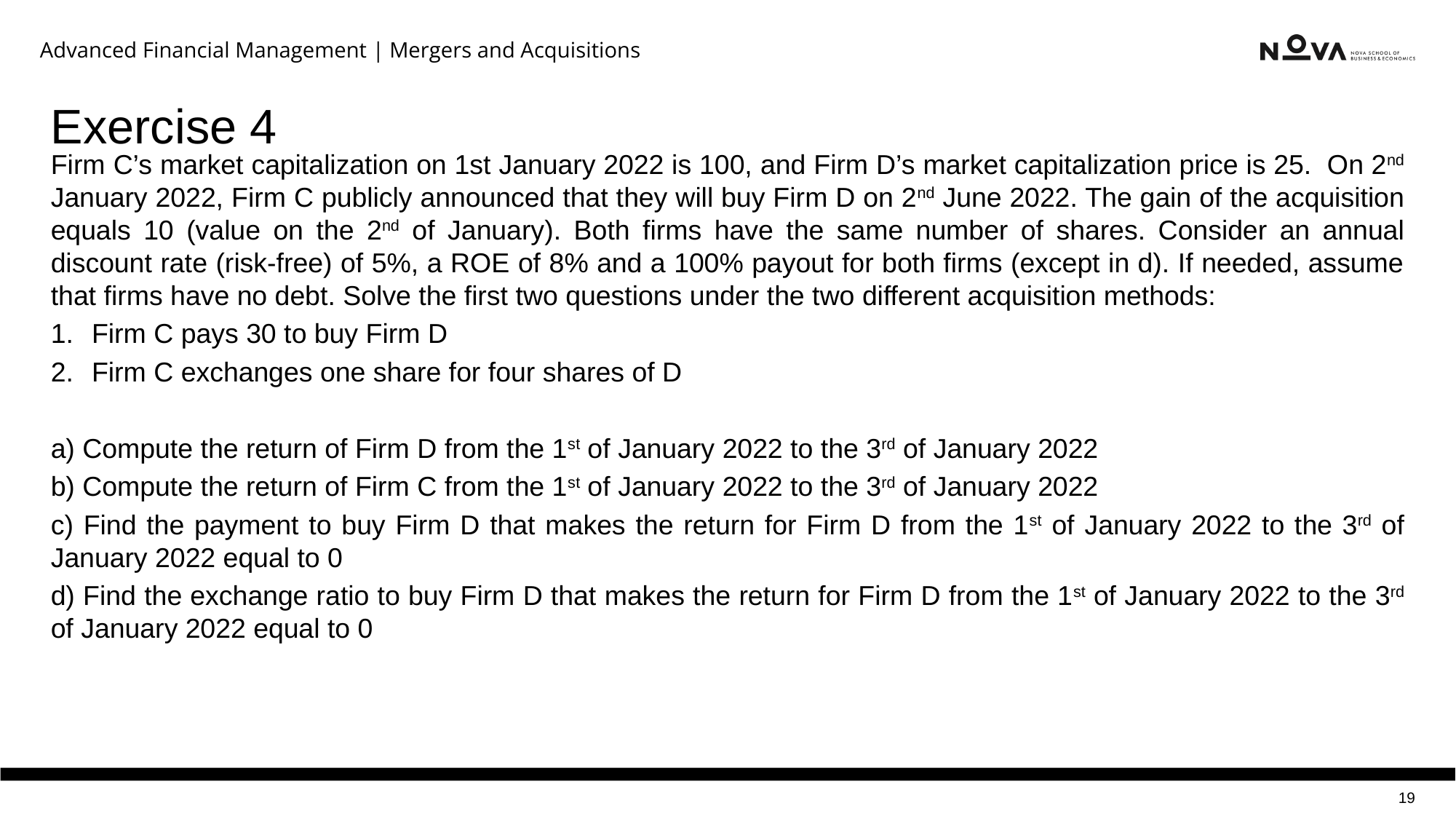

Advanced Financial Management | Mergers and Acquisitions
# Exercise 4
Firm C’s market capitalization on 1st January 2022 is 100, and Firm D’s market capitalization price is 25.  On 2nd January 2022, Firm C publicly announced that they will buy Firm D on 2nd June 2022. The gain of the acquisition equals 10 (value on the 2nd of January). Both firms have the same number of shares. Consider an annual discount rate (risk-free) of 5%, a ROE of 8% and a 100% payout for both firms (except in d). If needed, assume that firms have no debt. Solve the first two questions under the two different acquisition methods:
Firm C pays 30 to buy Firm D
Firm C exchanges one share for four shares of D

a) Compute the return of Firm D from the 1st of January 2022 to the 3rd of January 2022
b) Compute the return of Firm C from the 1st of January 2022 to the 3rd of January 2022
c) Find the payment to buy Firm D that makes the return for Firm D from the 1st of January 2022 to the 3rd of January 2022 equal to 0
d) Find the exchange ratio to buy Firm D that makes the return for Firm D from the 1st of January 2022 to the 3rd of January 2022 equal to 0